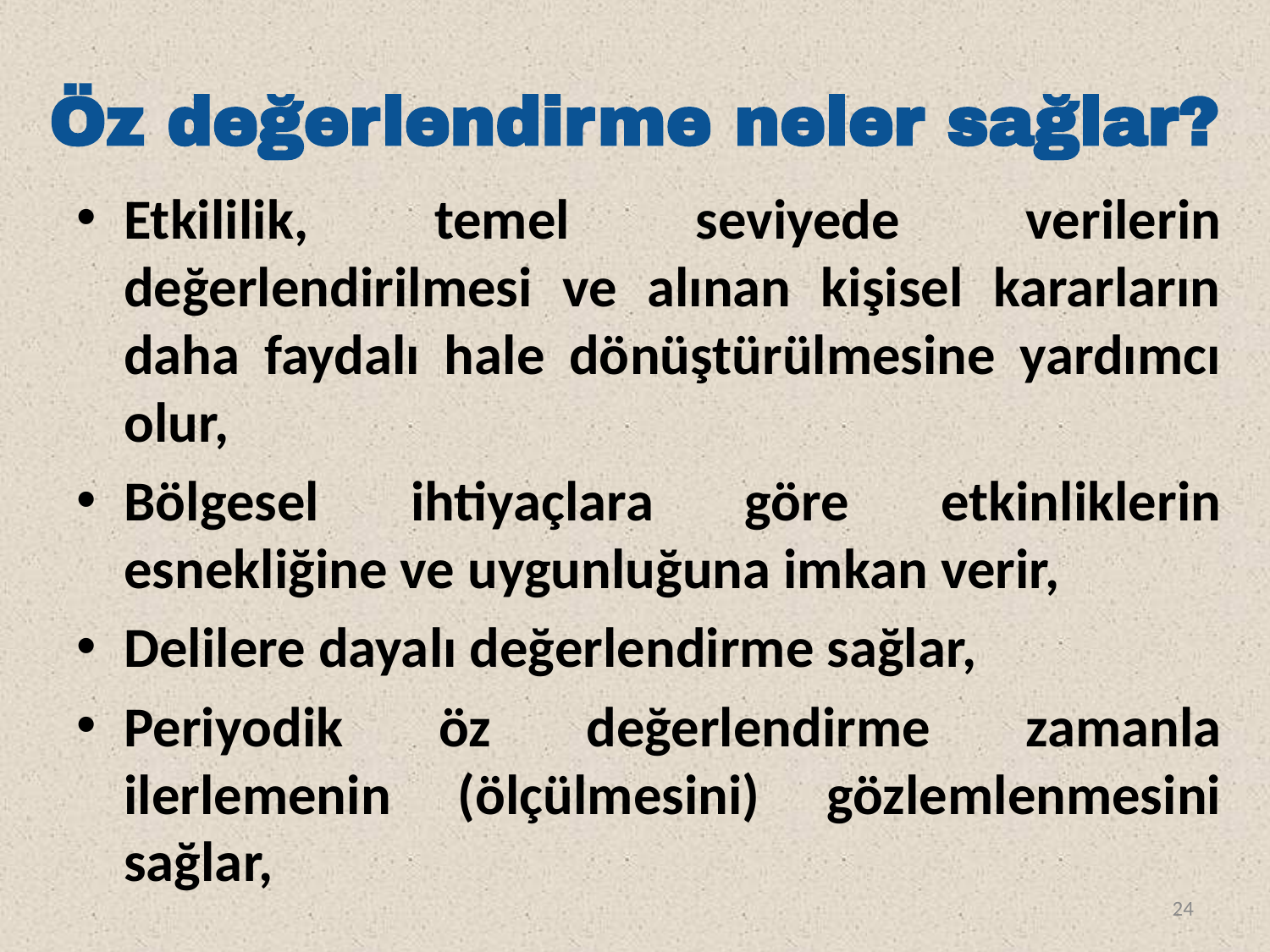

# Öz değerlendirme neler sağlar?
Etkililik, temel seviyede verilerin değerlendirilmesi ve alınan kişisel kararların daha faydalı hale dönüştürülmesine yardımcı olur,
Bölgesel ihtiyaçlara göre etkinliklerin esnekliğine ve uygunluğuna imkan verir,
Delilere dayalı değerlendirme sağlar,
Periyodik öz değerlendirme zamanla ilerlemenin (ölçülmesini) gözlemlenmesini sağlar,
24